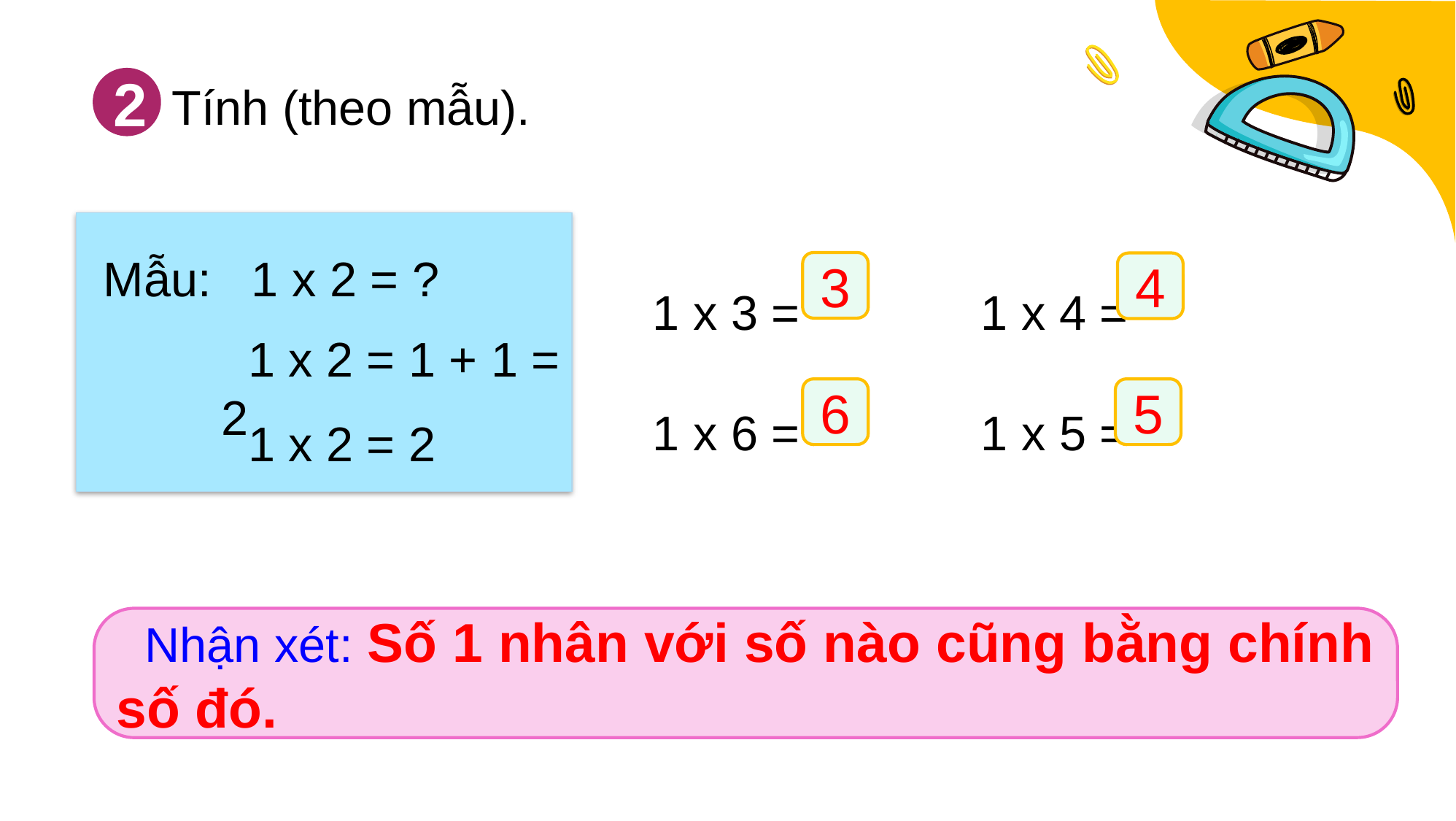

2
Tính (theo mẫu).

Mẫu:   1 x 2 = ?
1 x 3 =        	1 x 4 =

1 x 6 =        	1 x 5 =
3
4
  1 x 2 = 1 + 1 = 2
6
5
  1 x 2 = 2
  Nhận xét: Số 1 nhân với số nào cũng bằng chính số đó.